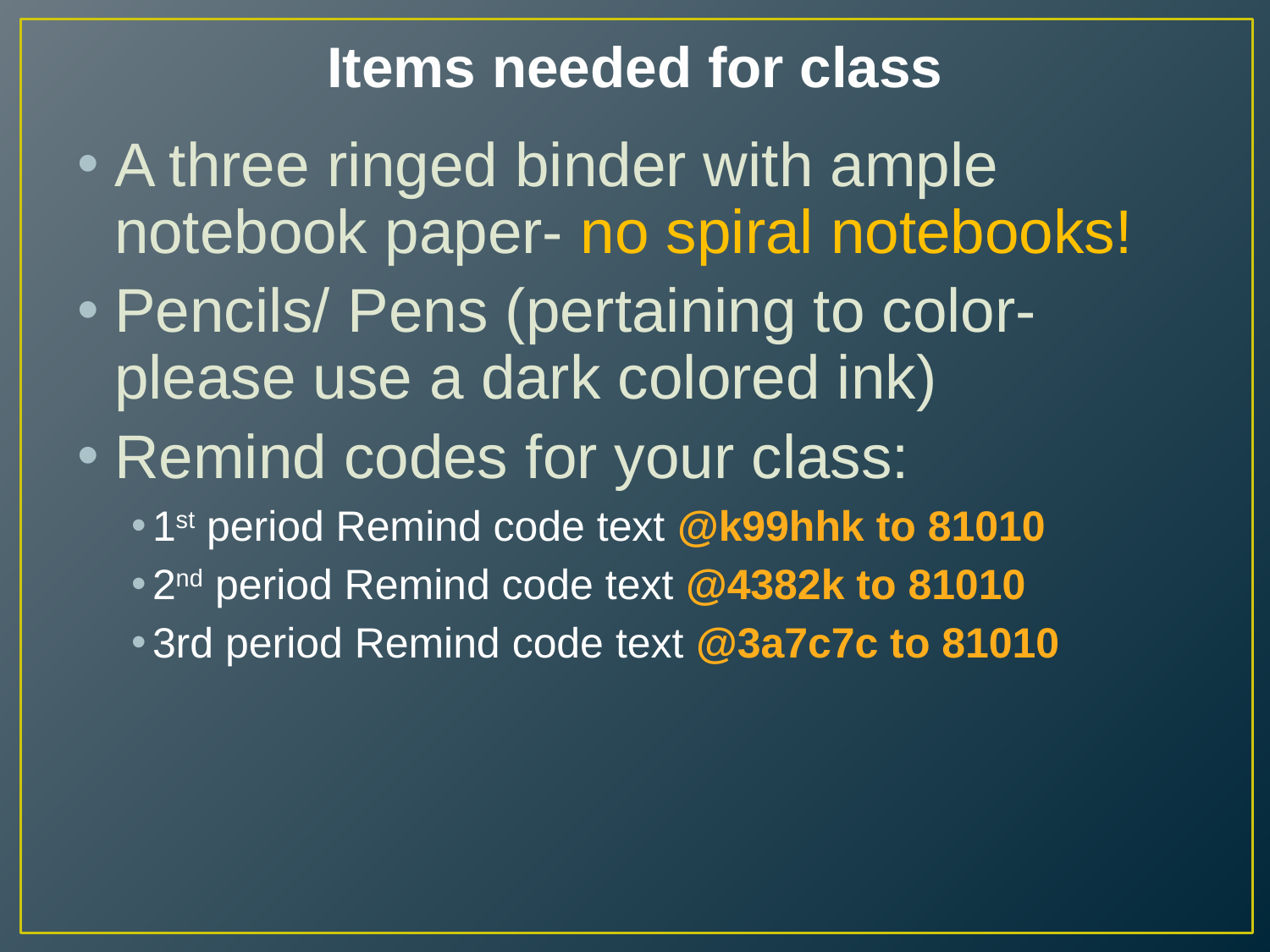

# Items needed for class
A three ringed binder with ample notebook paper- no spiral notebooks!
Pencils/ Pens (pertaining to color- please use a dark colored ink)
Remind codes for your class:
1st period Remind code text @k99hhk to 81010
2nd period Remind code text @4382k to 81010
3rd period Remind code text @3a7c7c to 81010